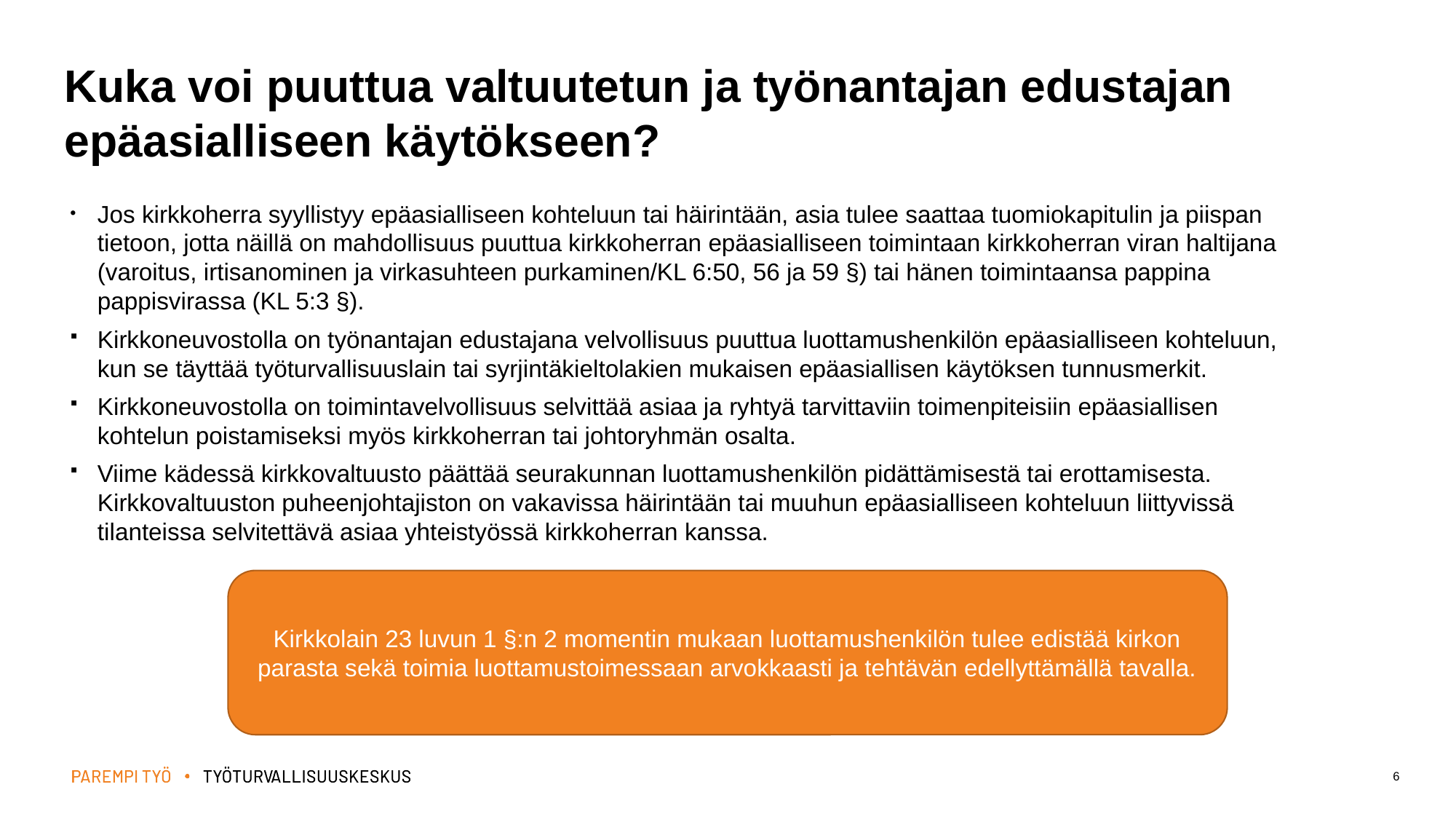

# Kuka voi puuttua valtuutetun ja työnantajan edustajan epäasialliseen käytökseen?
Jos kirkkoherra syyllistyy epäasialliseen kohteluun tai häirintään, asia tulee saattaa tuomiokapitulin ja piispan tietoon, jotta näillä on mahdollisuus puuttua kirkkoherran epäasialliseen toimintaan kirkkoherran viran haltijana (varoitus, irtisanominen ja virkasuhteen purkaminen/KL 6:50, 56 ja 59 §) tai hänen toimintaansa pappina pappisvirassa (KL 5:3 §).
Kirkkoneuvostolla on työnantajan edustajana velvollisuus puuttua luottamushenkilön epäasialliseen kohteluun, kun se täyttää työturvallisuuslain tai syrjintäkieltolakien mukaisen epäasiallisen käytöksen tunnusmerkit.
Kirkkoneuvostolla on toimintavelvollisuus selvittää asiaa ja ryhtyä tarvittaviin toimenpiteisiin epäasiallisen kohtelun poistamiseksi myös kirkkoherran tai johtoryhmän osalta.
Viime kädessä kirkkovaltuusto päättää seurakunnan luottamushenkilön pidättämisestä tai erottamisesta. Kirkkovaltuuston puheenjohtajiston on vakavissa häirintään tai muuhun epäasialliseen kohteluun liittyvissä  tilanteissa selvitettävä asiaa yhteistyössä kirkkoherran kanssa.
Kirkkolain 23 luvun 1 §:n 2 momentin mukaan luottamushenkilön tulee edistää kirkon parasta sekä toimia luottamustoimessaan arvokkaasti ja tehtävän edellyttämällä tavalla.
6